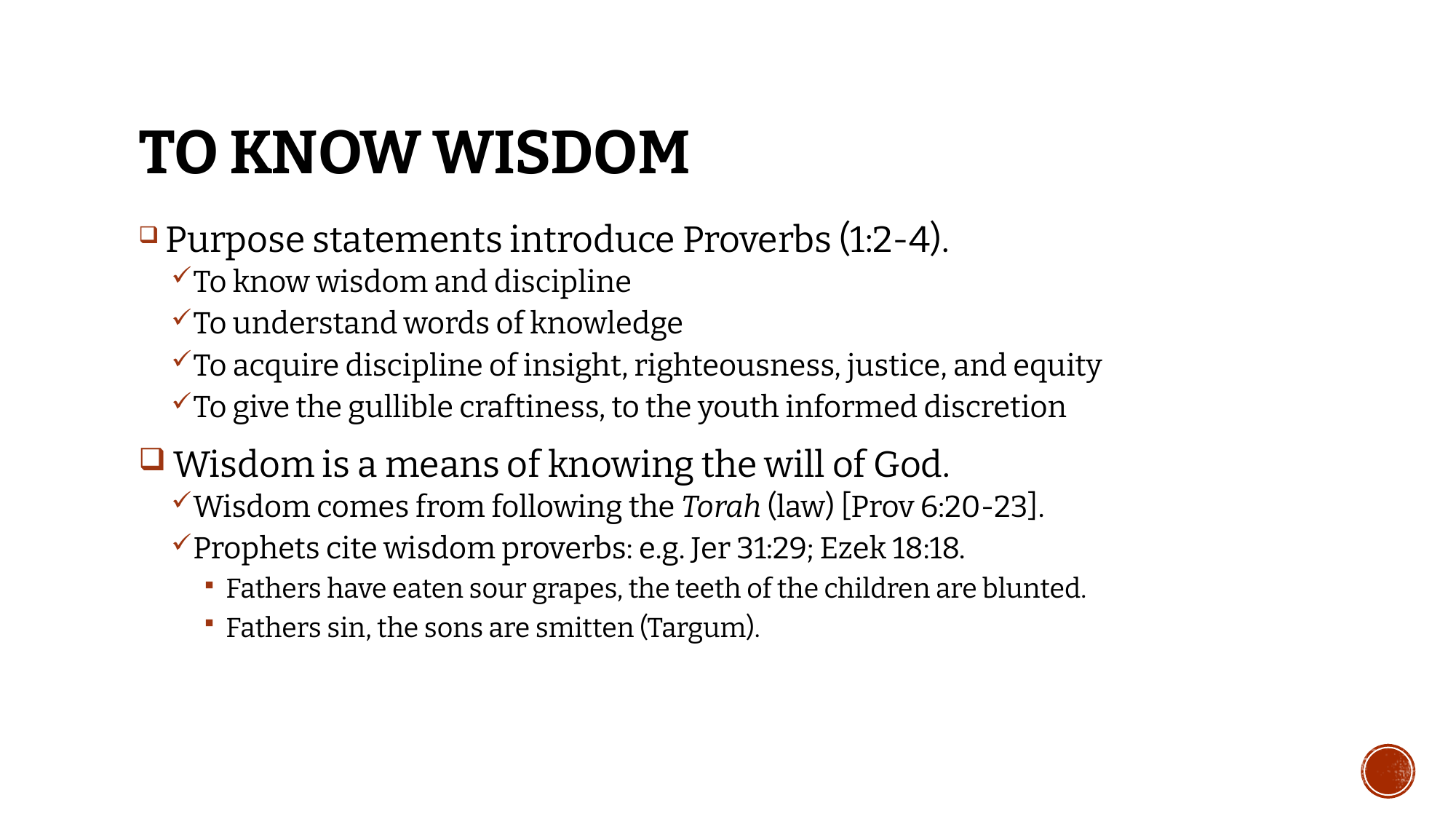

# To Know wisdom
 Purpose statements introduce Proverbs (1:2-4).
To know wisdom and discipline
To understand words of knowledge
To acquire discipline of insight, righteousness, justice, and equity
To give the gullible craftiness, to the youth informed discretion
 Wisdom is a means of knowing the will of God.
Wisdom comes from following the Torah (law) [Prov 6:20-23].
Prophets cite wisdom proverbs: e.g. Jer 31:29; Ezek 18:18.
Fathers have eaten sour grapes, the teeth of the children are blunted.
Fathers sin, the sons are smitten (Targum).